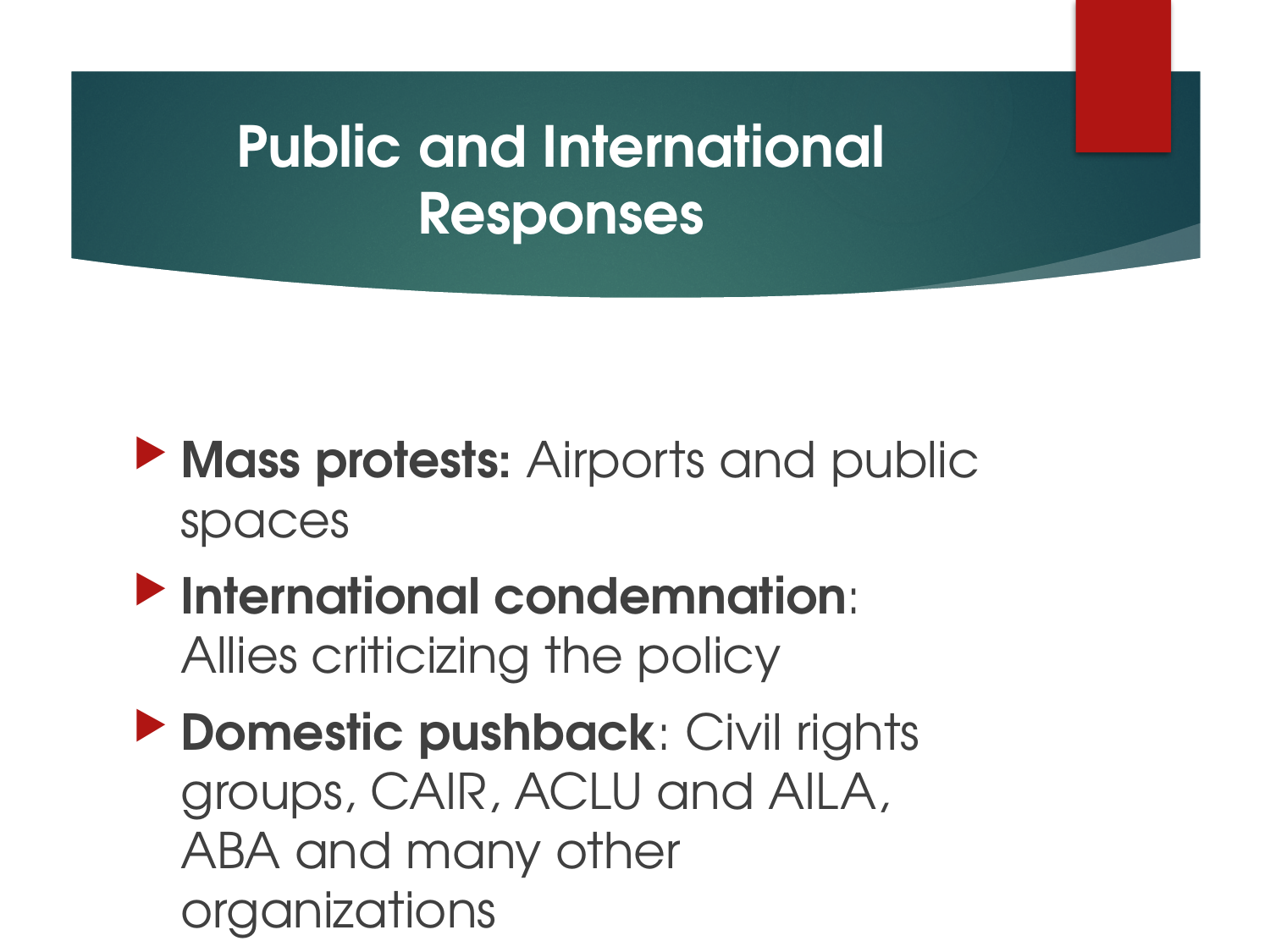

# Public and International Responses

Mass protests: Airports and public spaces
International condemnation: Allies criticizing the policy
Domestic pushback: Civil rights groups, CAIR, ACLU and AILA, ABA and many other organizations